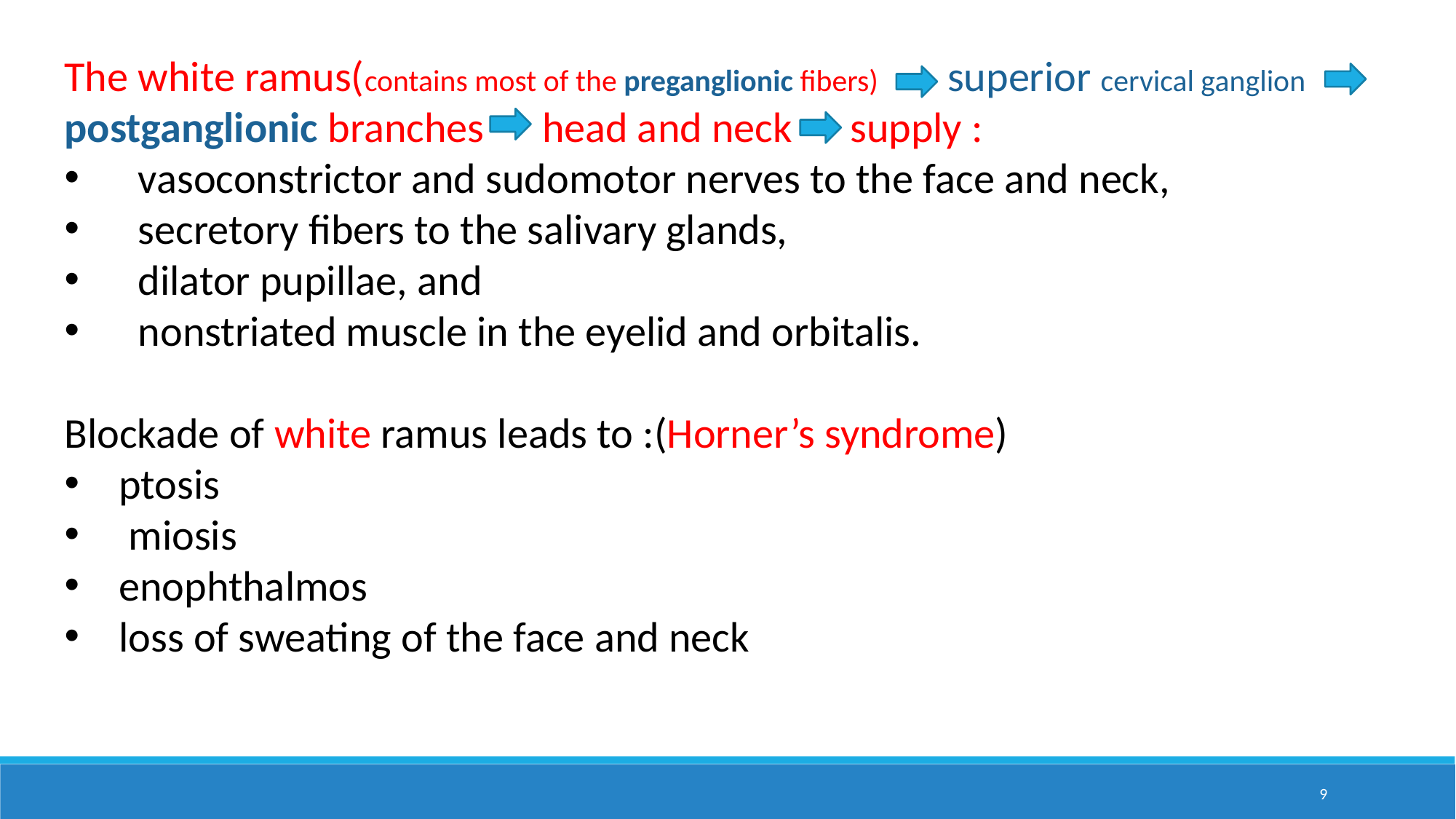

The white ramus(contains most of the preganglionic fibers)          superior cervical ganglion   postganglionic branches      head and neck      supply :
  vasoconstrictor and sudomotor nerves to the face and neck,
  secretory fibers to the salivary glands,
  dilator pupillae, and
  nonstriated muscle in the eyelid and orbitalis.

Blockade of white ramus leads to :(Horner’s syndrome)
ptosis
 miosis
enophthalmos
loss of sweating of the face and neck

9